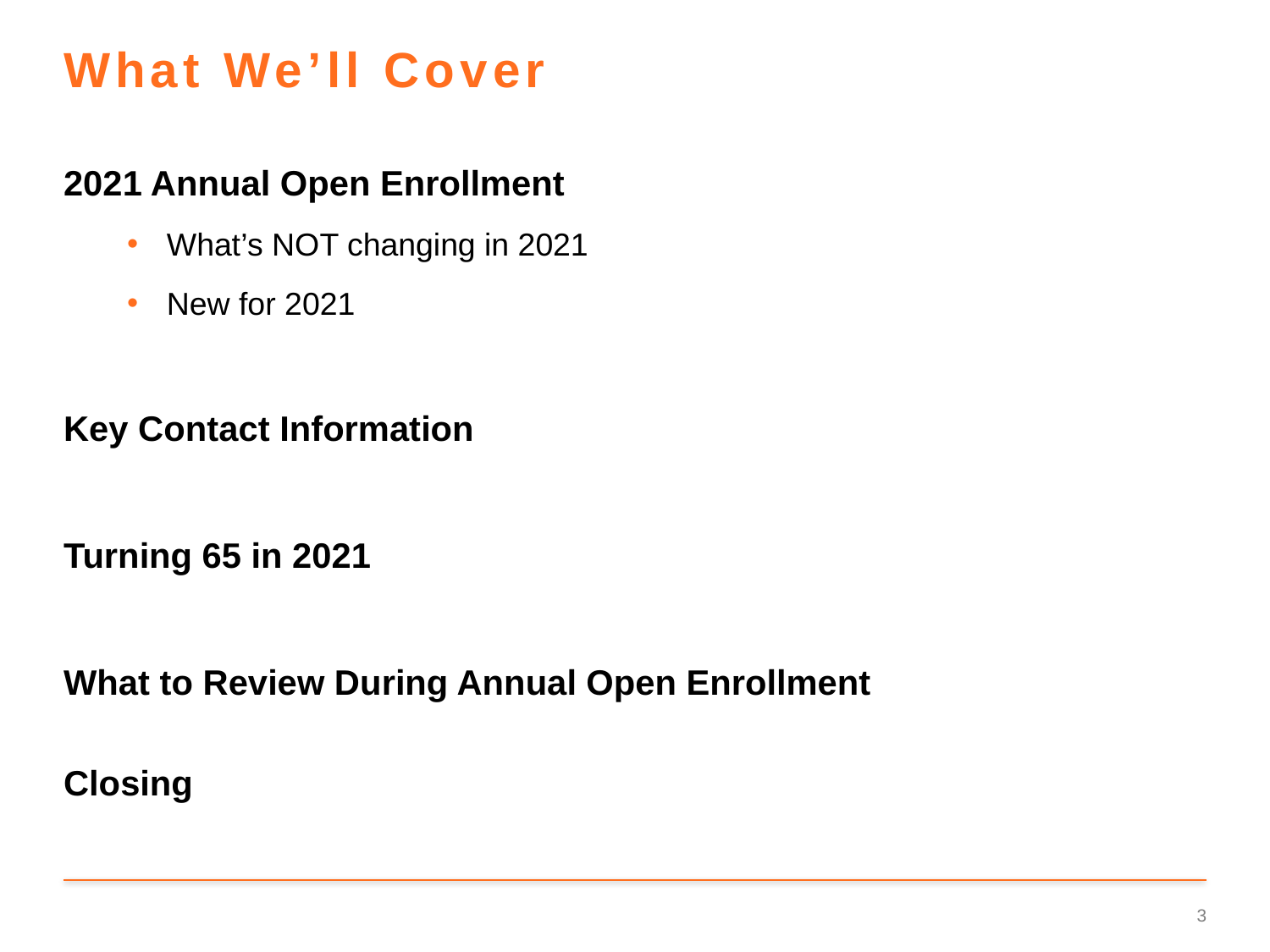

# What We’ll Cover
2021 Annual Open Enrollment
What’s NOT changing in 2021
New for 2021

Key Contact Information

Turning 65 in 2021

What to Review During Annual Open Enrollment

Closing